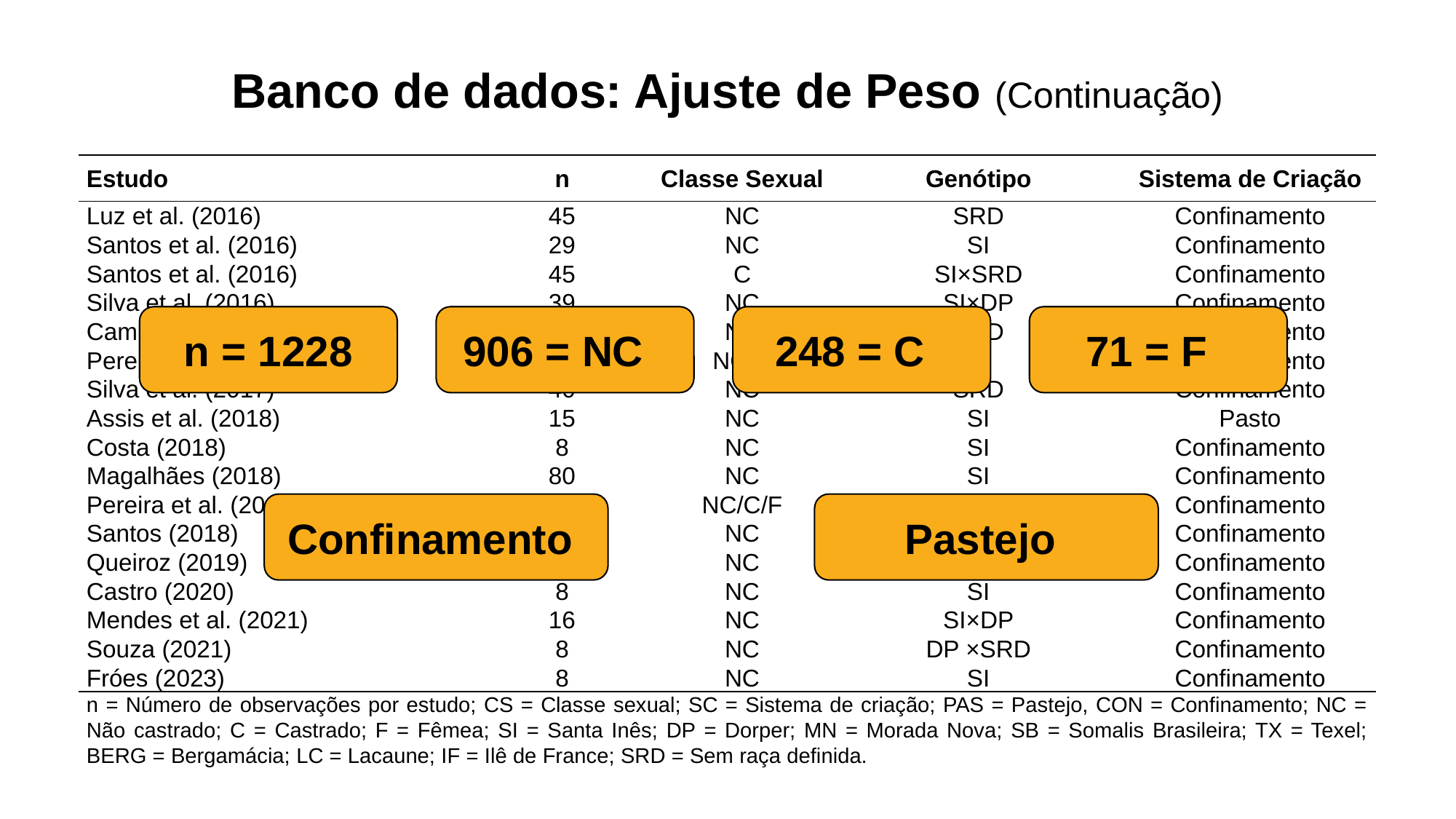

Banco de dados: Ajuste de Peso (Continuação)
|  |  |  |  |  |
| --- | --- | --- | --- | --- |
| Estudo | n | Classe Sexual | Genótipo | Sistema de Criação |
| Luz et al. (2016) | 45 | NC | SRD | Confinamento |
| Santos et al. (2016) | 29 | NC | SI | Confinamento |
| Santos et al. (2016) | 45 | C | SI×SRD | Confinamento |
| Silva et al. (2016) | 39 | NC | SI×DP | Confinamento |
| Campos et al. (2017) | 26 | NC | SRD | Confinamento |
| Pereira et al. (2017) | 16 | NC/C | SI | Confinamento |
| Silva et al. (2017) | 40 | NC | SRD | Confinamento |
| Assis et al. (2018) | 15 | NC | SI | Pasto |
| Costa (2018) | 8 | NC | SI | Confinamento |
| Magalhães (2018) | 80 | NC | SI | Confinamento |
| Pereira et al. (2018) | 23 | NC/C/F | MN | Confinamento |
| Santos (2018) | 40 | NC | SI | Confinamento |
| Queiroz (2019) | 32 | NC | SI | Confinamento |
| Castro (2020) | 8 | NC | SI | Confinamento |
| Mendes et al. (2021) | 16 | NC | SI×DP | Confinamento |
| Souza (2021) | 8 | NC | DP ×SRD | Confinamento |
| Fróes (2023) | 8 | NC | SI | Confinamento |
| n = Número de observações por estudo; CS = Classe sexual; SC = Sistema de criação; PAS = Pastejo, CON = Confinamento; NC = Não castrado; C = Castrado; F = Fêmea; SI = Santa Inês; DP = Dorper; MN = Morada Nova; SB = Somalis Brasileira; TX = Texel; BERG = Bergamácia; LC = Lacaune; IF = Ilê de France; SRD = Sem raça definida. |  |  |  |  |
n = 1228
248 = C
71 = F
906 = NC
Confinamento
Pastejo